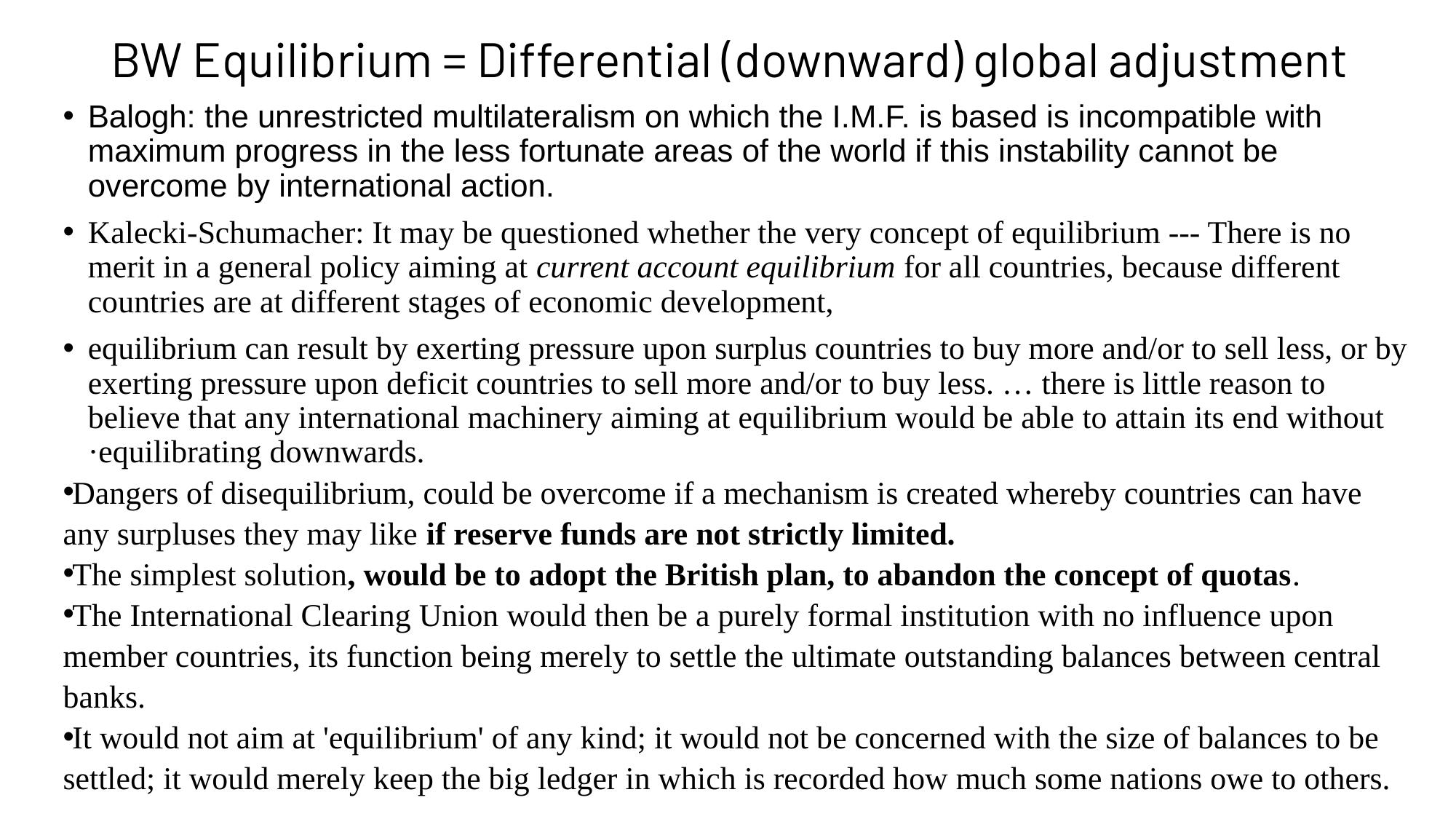

# BW Equilibrium = Differential (downward) global adjustment
Balogh: the unrestricted multilateralism on which the I.M.F. is based is incompatible with maximum progress in the less fortunate areas of the world if this instability cannot be overcome by international action.
Kalecki-Schumacher: It may be questioned whether the very concept of equilibrium --- There is no merit in a general policy aiming at current account equilibrium for all countries, because different countries are at different stages of economic development,
equilibrium can result by exerting pressure upon surplus countries to buy more and/or to sell less, or by exerting pressure upon deficit countries to sell more and/or to buy less. … there is little reason to believe that any international machinery aiming at equilibrium would be able to attain its end without ·equilibrating downwards.
Dangers of disequilibrium, could be overcome if a mechanism is created whereby countries can have any surpluses they may like if reserve funds are not strictly limited.
The simplest solution, would be to adopt the British plan, to abandon the concept of quotas.
The International Clearing Union would then be a purely formal institution with no influence upon member countries, its function being merely to settle the ultimate outstanding balances between central banks.
It would not aim at 'equilibrium' of any kind; it would not be concerned with the size of balances to be settled; it would merely keep the big ledger in which is recorded how much some nations owe to others.